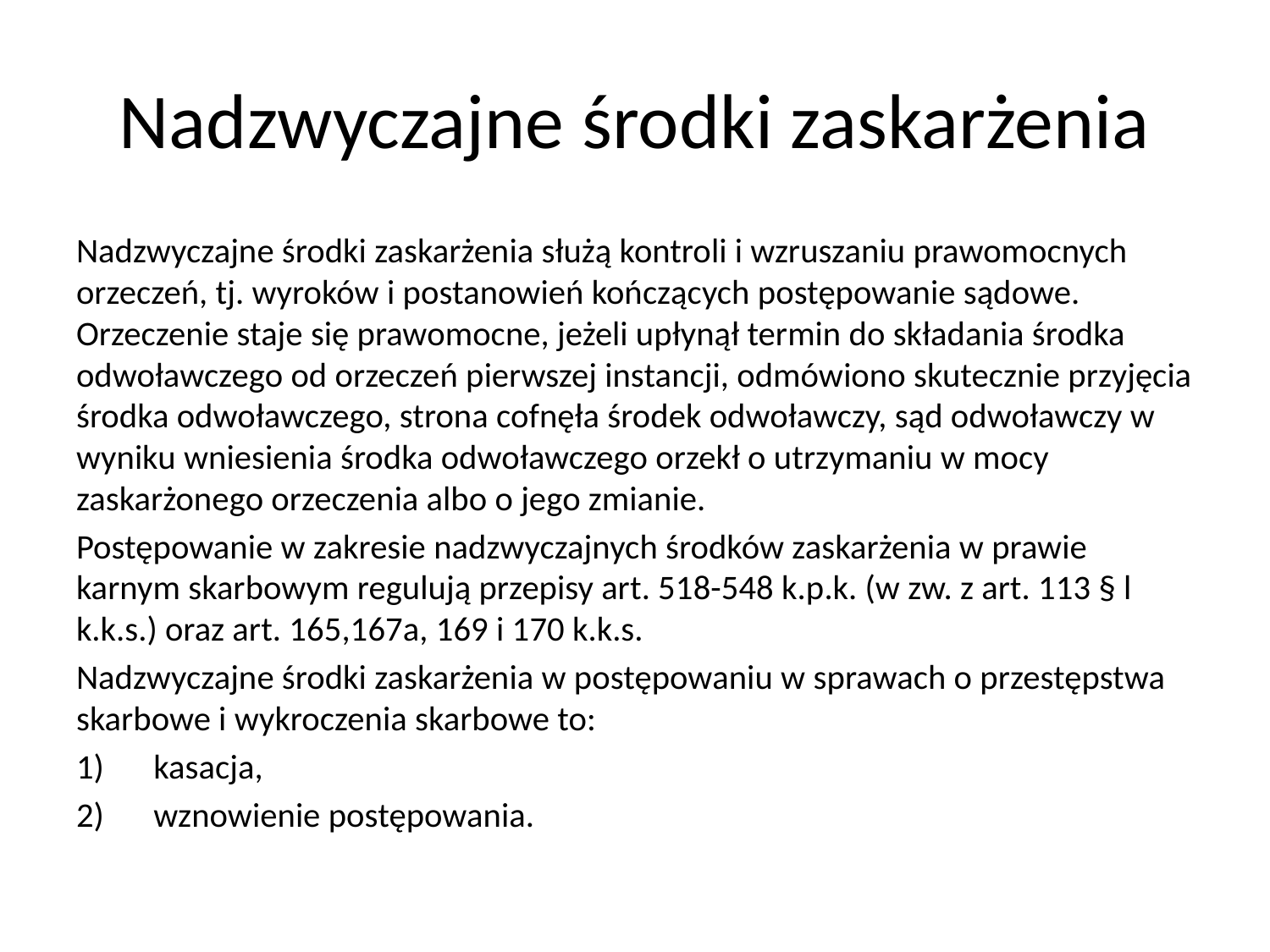

# Nadzwyczajne środki zaskarżenia
Nadzwyczajne środki zaskarżenia służą kontroli i wzruszaniu prawomocnych orzeczeń, tj. wyroków i postanowień kończących postępowanie sądowe. Orzeczenie staje się prawomocne, jeżeli upłynął termin do składania środka odwoławczego od orzeczeń pierwszej instancji, odmówiono skutecznie przyjęcia środka odwoławczego, strona cofnęła środek odwoławczy, sąd odwoławczy w wyniku wniesienia środka odwoławczego orzekł o utrzymaniu w mocy zaskarżonego orzeczenia albo o jego zmianie.
Postępowanie w zakresie nadzwyczajnych środków zaskarżenia w prawie karnym skarbowym regulują przepisy art. 518-548 k.p.k. (w zw. z art. 113 § l k.k.s.) oraz art. 165,167a, 169 i 170 k.k.s.
Nadzwyczajne środki zaskarżenia w postępowaniu w sprawach o przestępstwa skarbowe i wykroczenia skarbowe to:
1)	kasacja,
2)	wznowienie postępowania.